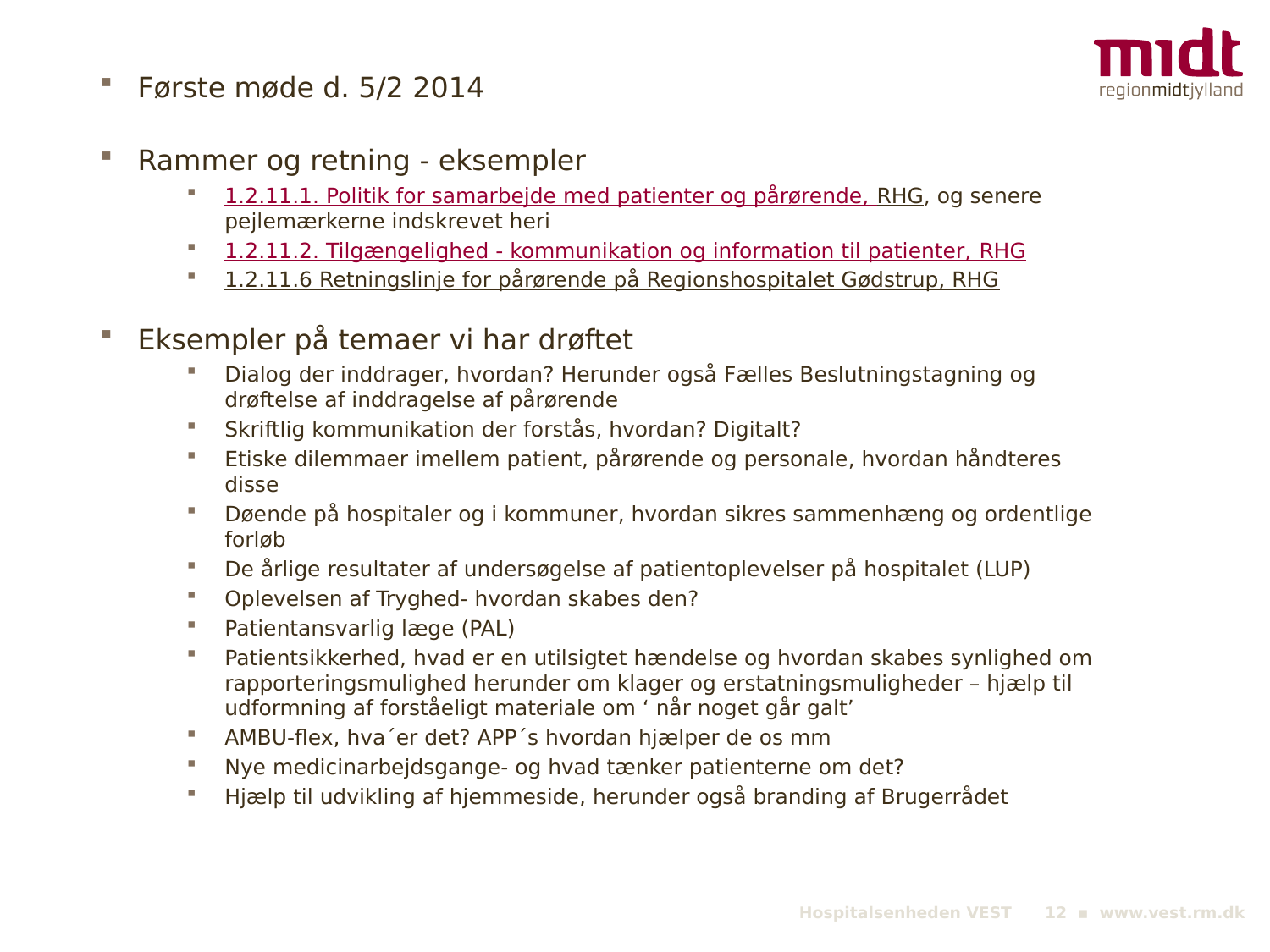

Første møde d. 5/2 2014
Rammer og retning - eksempler
1.2.11.1. Politik for samarbejde med patienter og pårørende, RHG, og senere pejlemærkerne indskrevet heri
1.2.11.2. Tilgængelighed - kommunikation og information til patienter, RHG
1.2.11.6 Retningslinje for pårørende på Regionshospitalet Gødstrup, RHG
Eksempler på temaer vi har drøftet
Dialog der inddrager, hvordan? Herunder også Fælles Beslutningstagning og drøftelse af inddragelse af pårørende
Skriftlig kommunikation der forstås, hvordan? Digitalt?
Etiske dilemmaer imellem patient, pårørende og personale, hvordan håndteres disse
Døende på hospitaler og i kommuner, hvordan sikres sammenhæng og ordentlige forløb
De årlige resultater af undersøgelse af patientoplevelser på hospitalet (LUP)
Oplevelsen af Tryghed- hvordan skabes den?
Patientansvarlig læge (PAL)
Patientsikkerhed, hvad er en utilsigtet hændelse og hvordan skabes synlighed om rapporteringsmulighed herunder om klager og erstatningsmuligheder – hjælp til udformning af forståeligt materiale om ‘ når noget går galt’
AMBU-flex, hva´er det? APP´s hvordan hjælper de os mm
Nye medicinarbejdsgange- og hvad tænker patienterne om det?
Hjælp til udvikling af hjemmeside, herunder også branding af Brugerrådet
 Hospitalsenheden VEST      12  ▪  www.vest.rm.dk